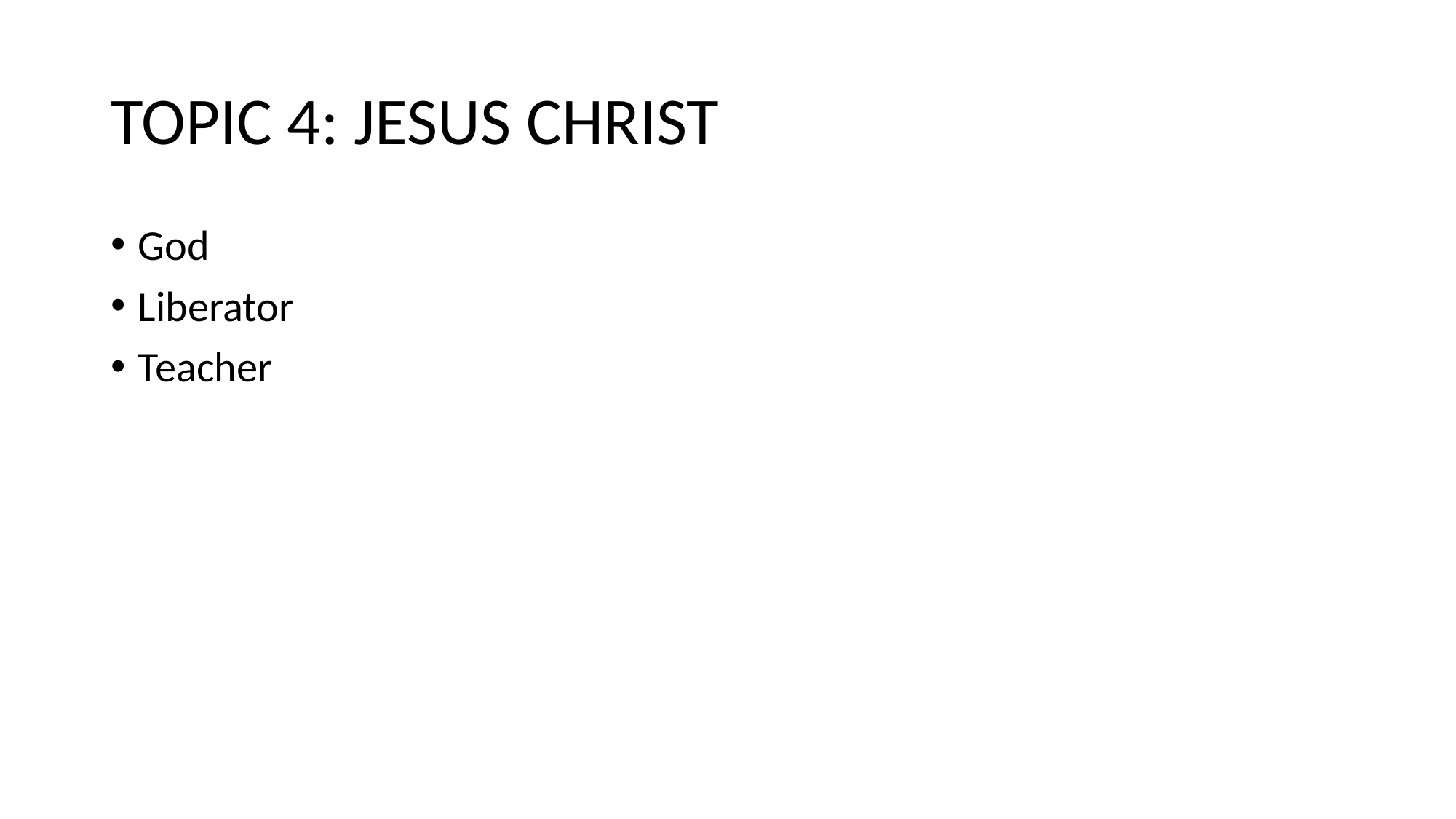

# TOPIC 4: JESUS CHRIST
God
Liberator
Teacher